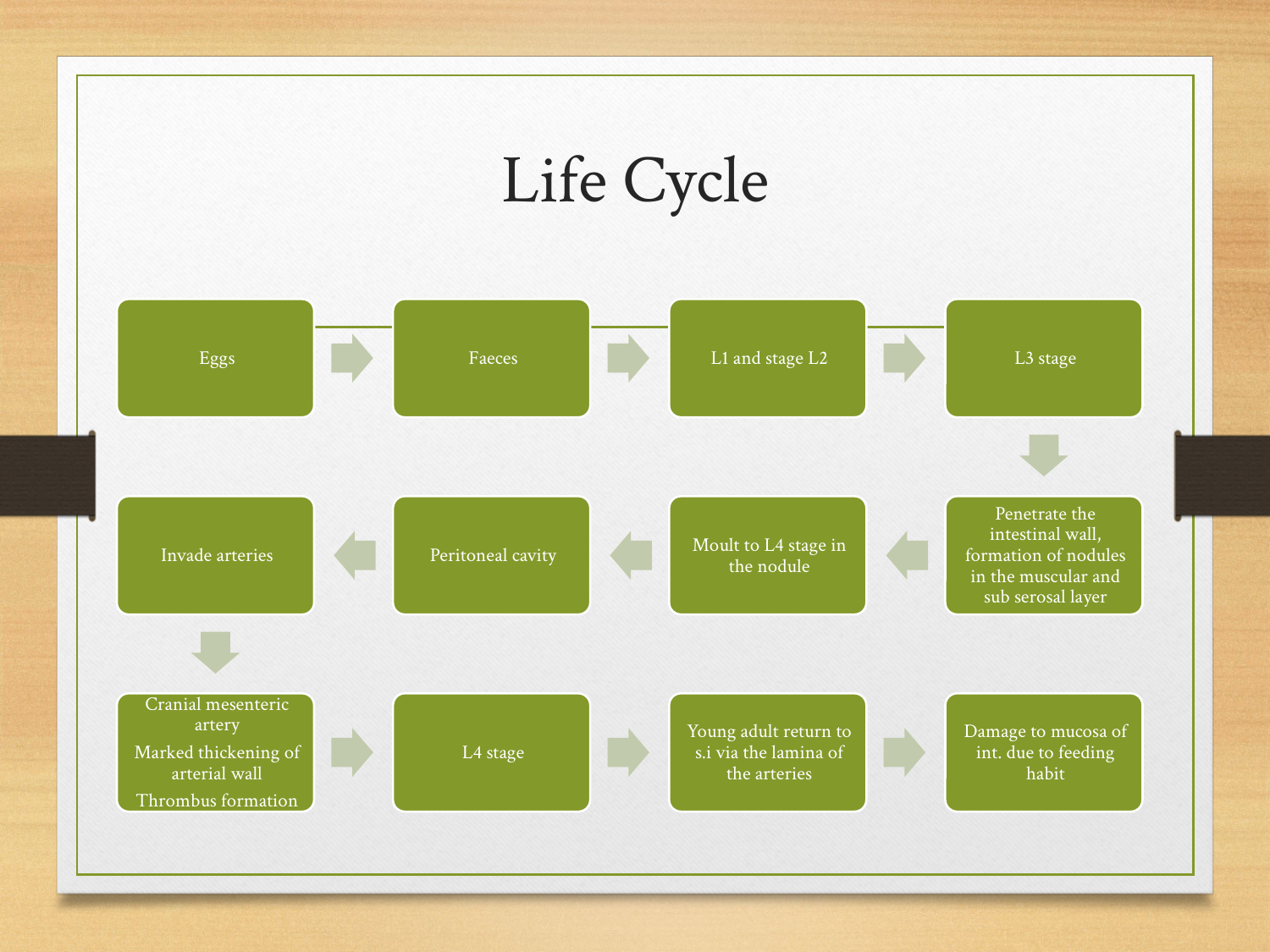

# Life Cycle
Eggs

Faeces

L1 and stage L2

L3 stage

Penetrate the intestinal wall, formation of nodules in the muscular and sub serosal layer

Moult to L4 stage in the nodule

Peritoneal cavity

Invade arteries

Cranial mesenteric artery
Marked thickening of arterial wall
Thrombus formation

L4 stage

Young adult return to s.i via the lamina of the arteries

Damage to mucosa of int. due to feeding habit